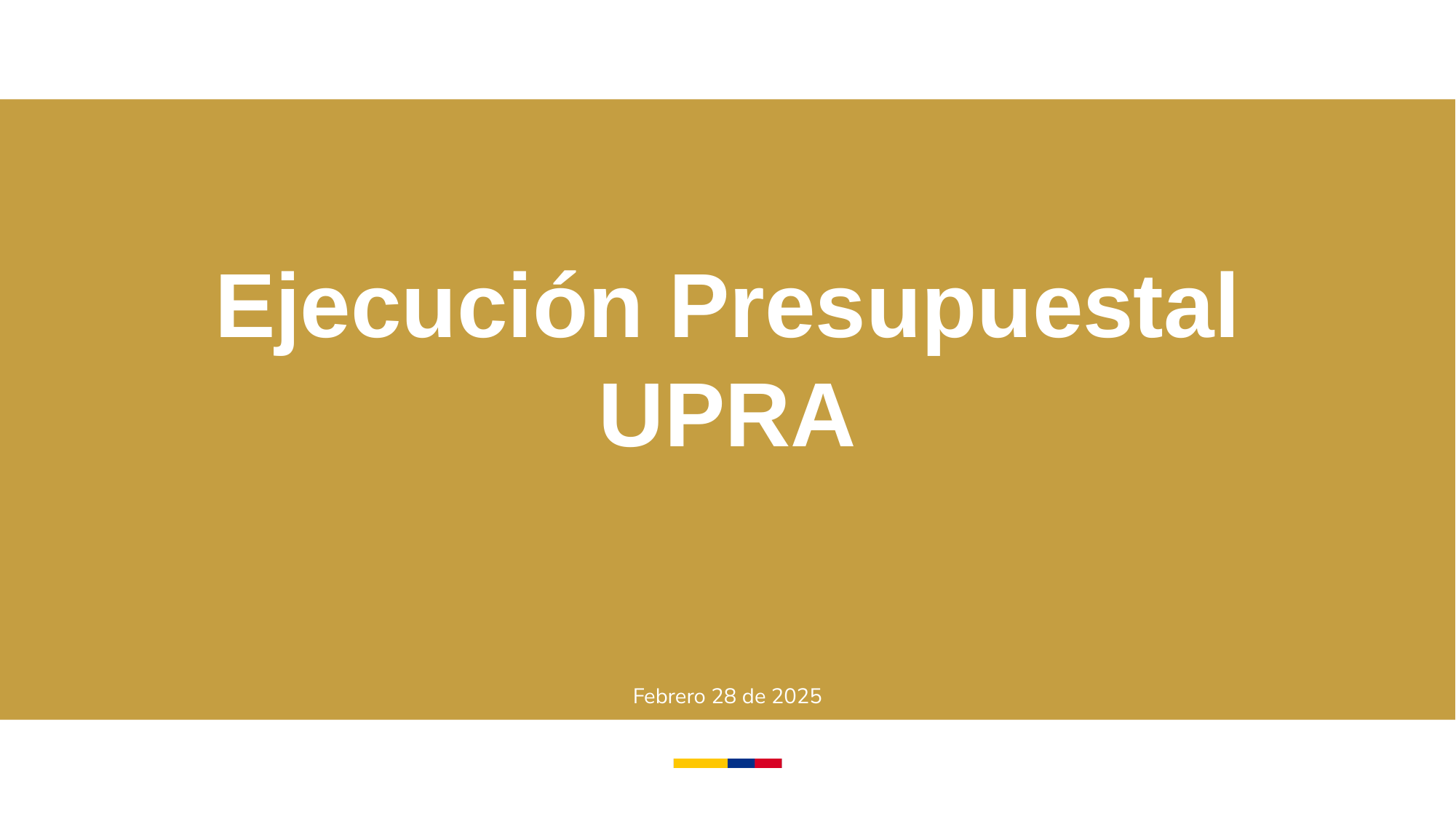

Ejecución Presupuestal UPRA
Febrero 28 de 2025